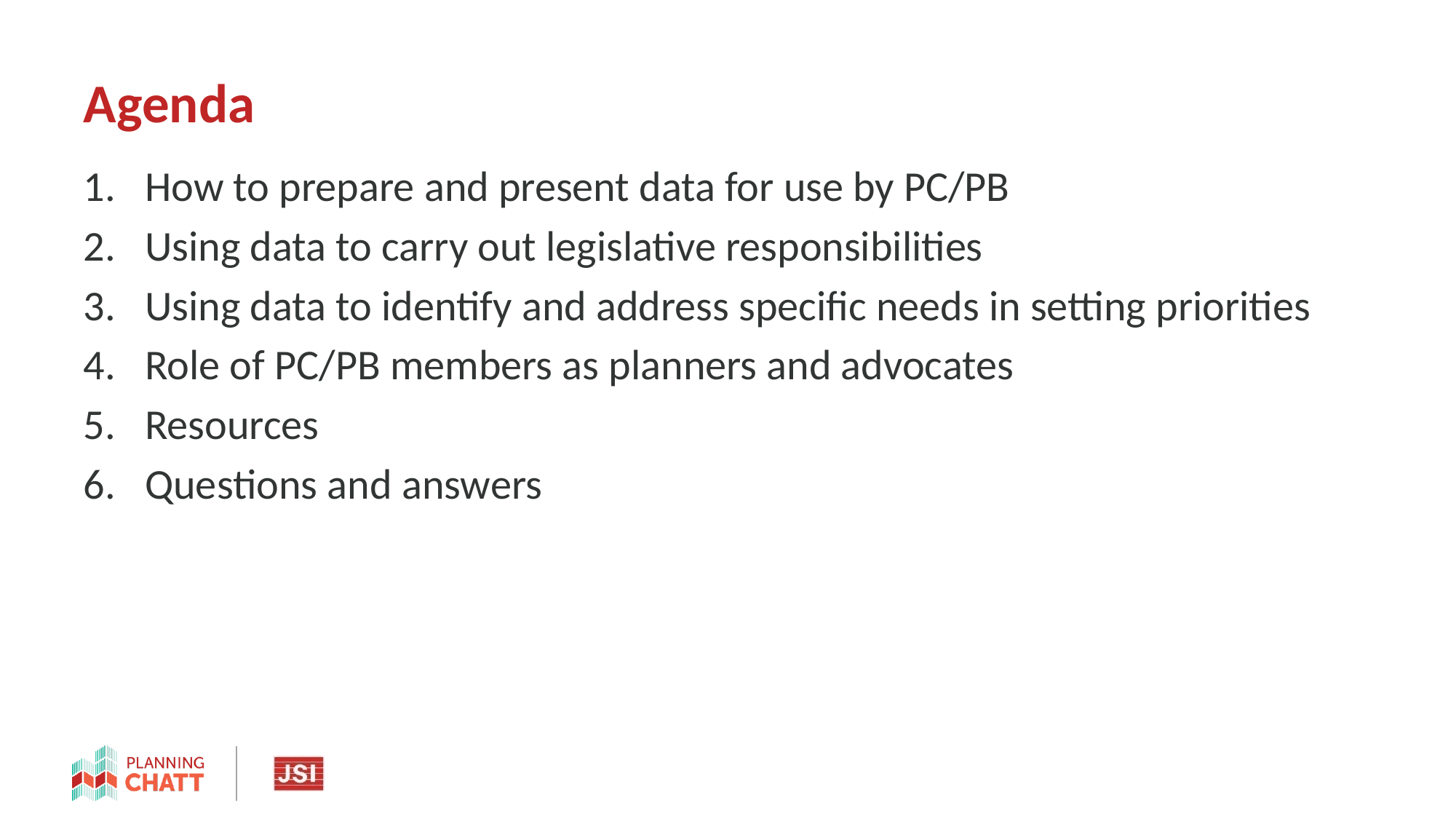

# Agenda
How to prepare and present data for use by PC/PB
Using data to carry out legislative responsibilities
Using data to identify and address specific needs in setting priorities
Role of PC/PB members as planners and advocates
Resources
Questions and answers